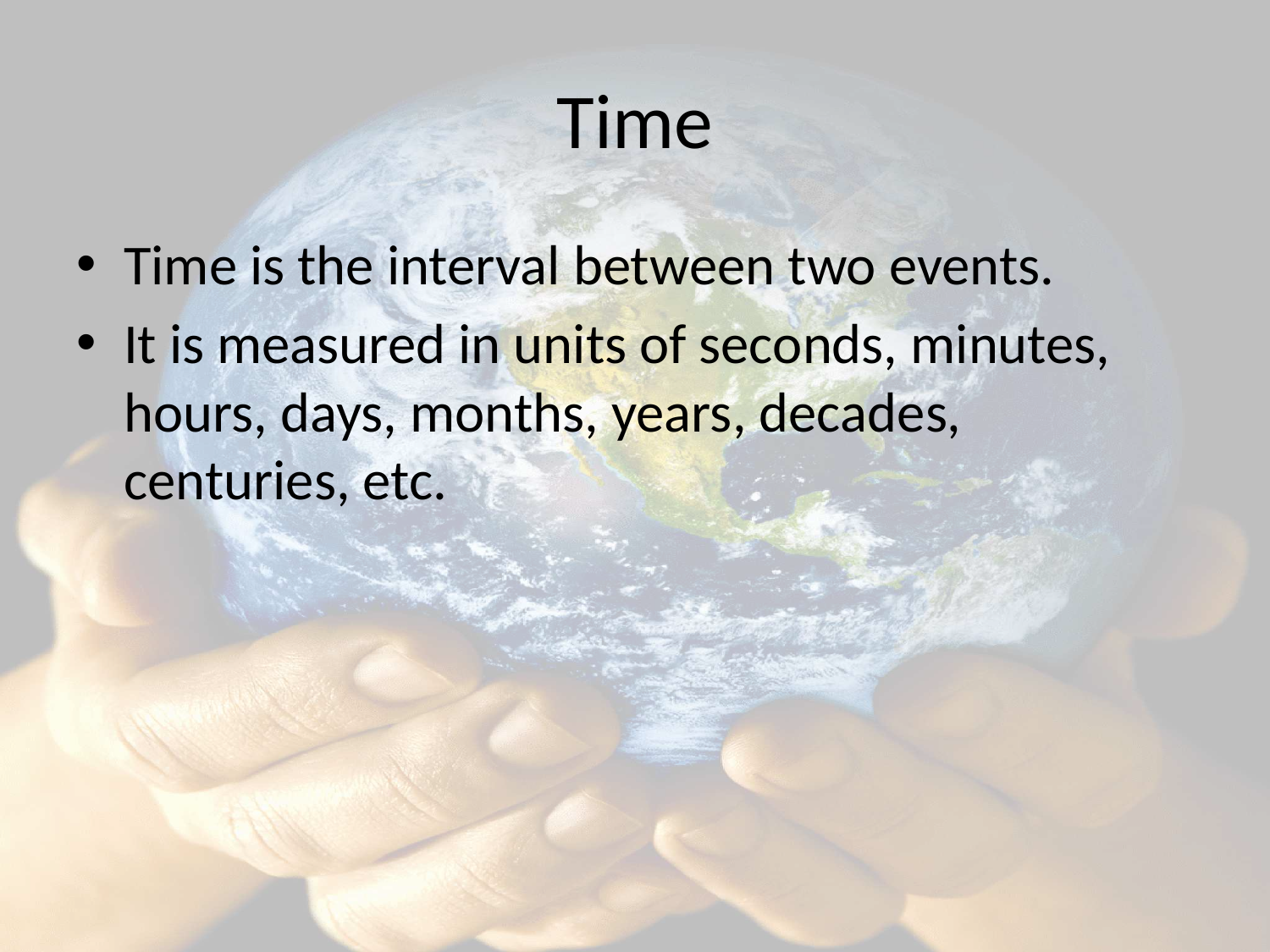

# Time
Time is the interval between two events.
It is measured in units of seconds, minutes, hours, days, months, years, decades, centuries, etc.